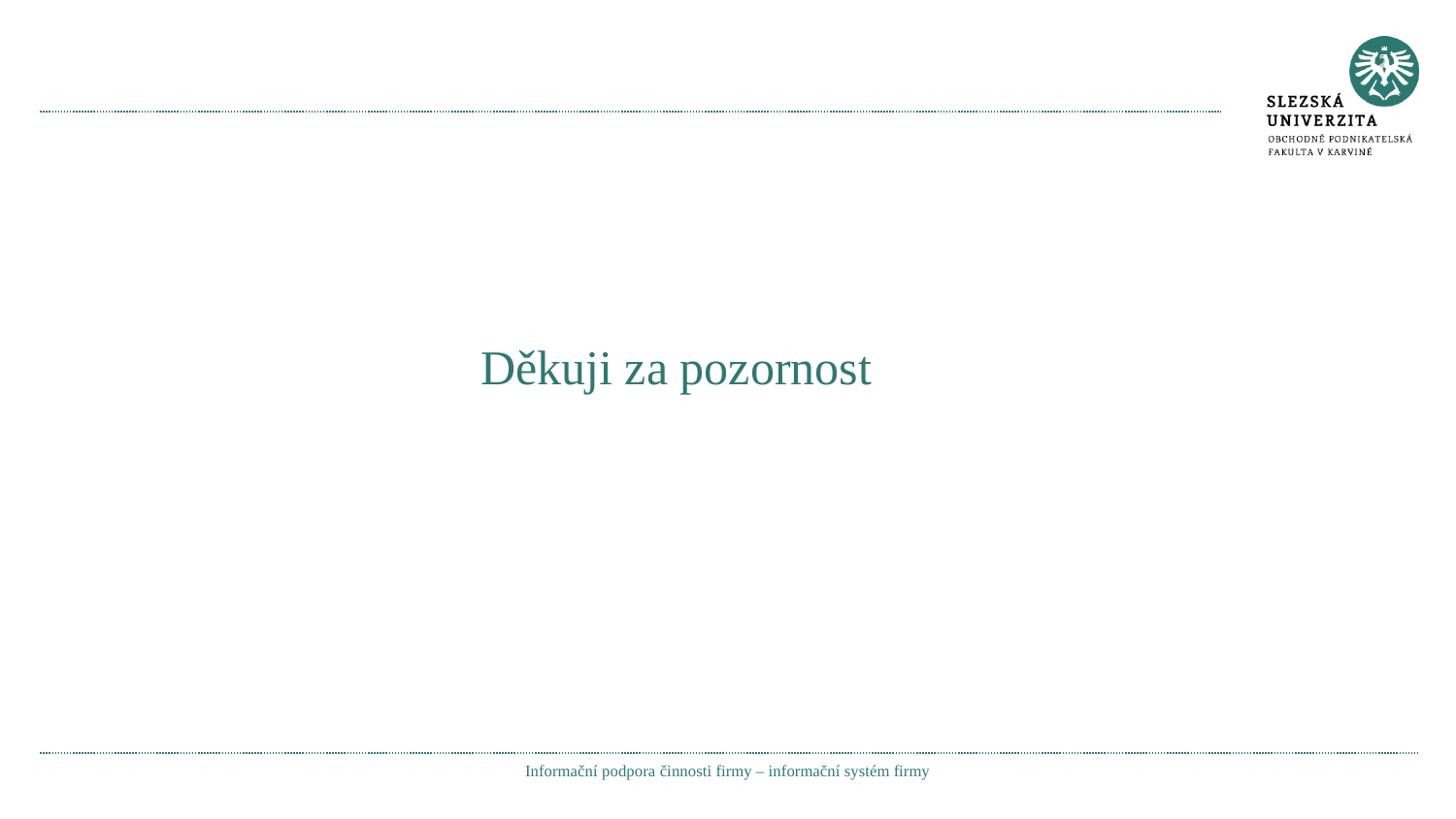

# Děkuji za pozornost
Informační podpora činnosti firmy – informační systém firmy